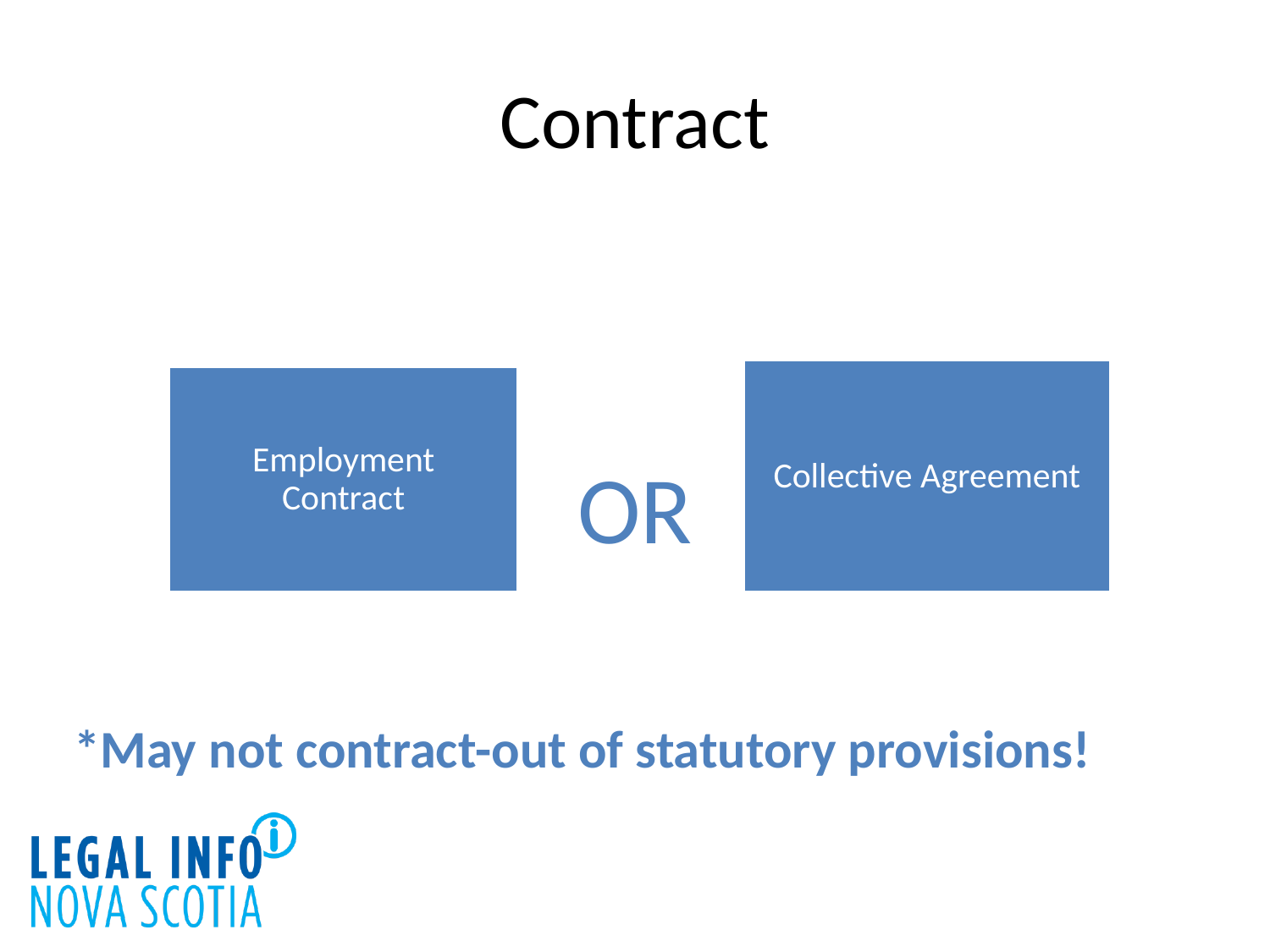

# Contract

Collective Agreement

Employment Contract
OR
*May not contract-out of statutory provisions!